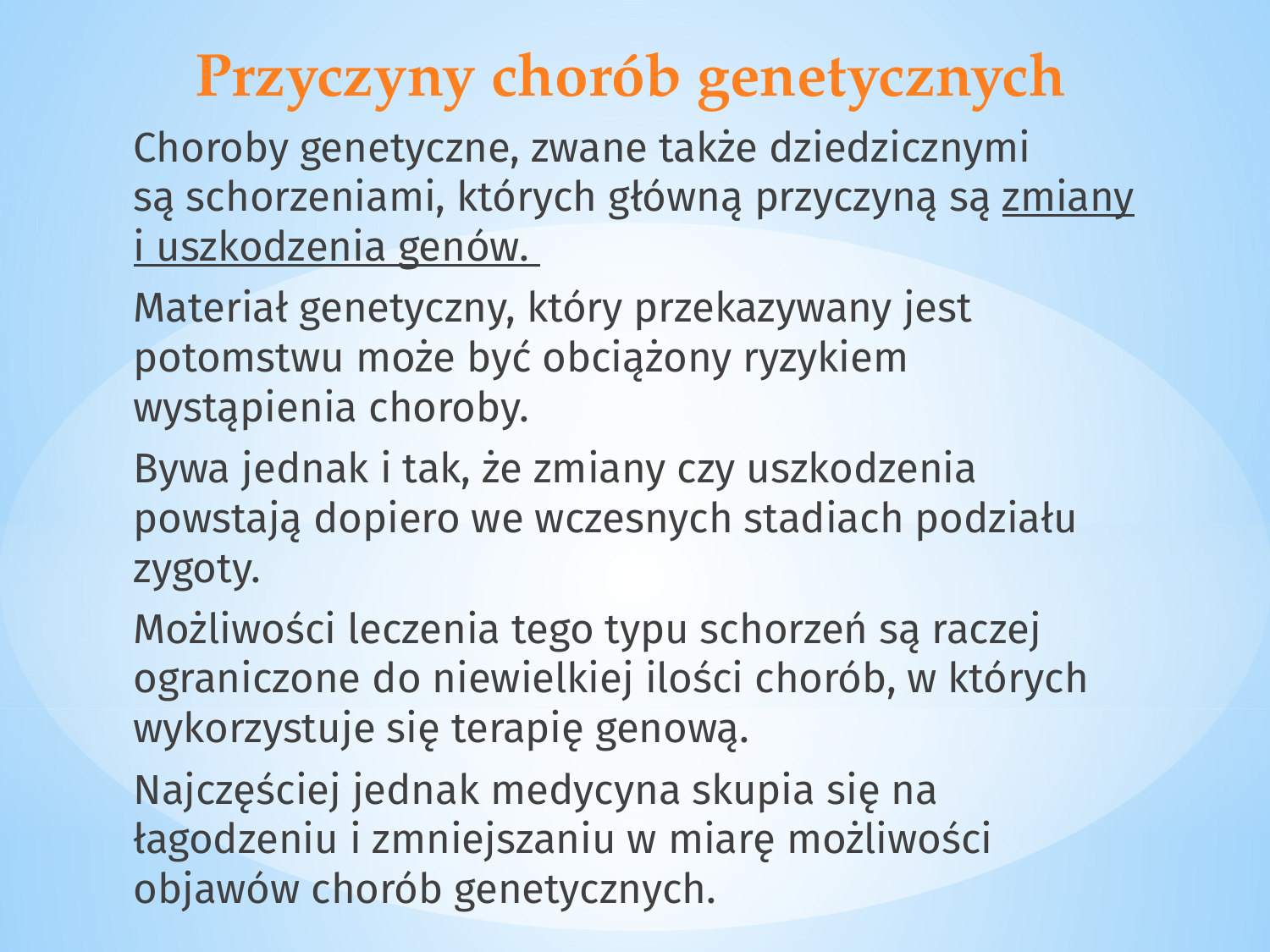

Przyczyny chorób genetycznych
Choroby genetyczne, zwane także dziedzicznymi są schorzeniami, których główną przyczyną są zmiany i uszkodzenia genów.
Materiał genetyczny, który przekazywany jest potomstwu może być obciążony ryzykiem wystąpienia choroby.
Bywa jednak i tak, że zmiany czy uszkodzenia powstają dopiero we wczesnych stadiach podziału zygoty.
Możliwości leczenia tego typu schorzeń są raczej ograniczone do niewielkiej ilości chorób, w których wykorzystuje się terapię genową.
Najczęściej jednak medycyna skupia się na łagodzeniu i zmniejszaniu w miarę możliwości objawów chorób genetycznych.